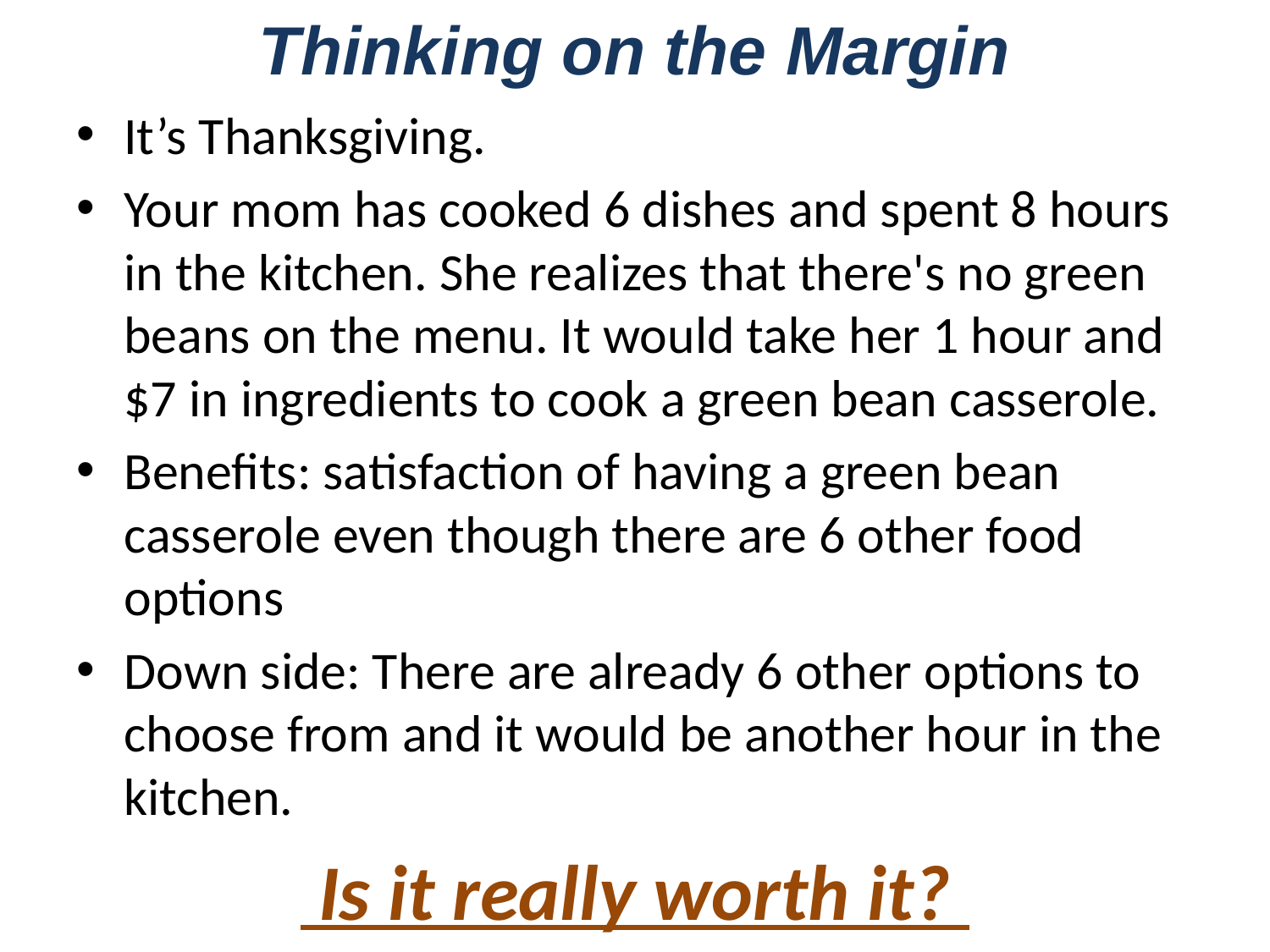

# Thinking on the Margin
It’s Thanksgiving.
Your mom has cooked 6 dishes and spent 8 hours in the kitchen. She realizes that there's no green beans on the menu. It would take her 1 hour and $7 in ingredients to cook a green bean casserole.
Benefits: satisfaction of having a green bean casserole even though there are 6 other food options
Down side: There are already 6 other options to choose from and it would be another hour in the kitchen.
 Is it really worth it?